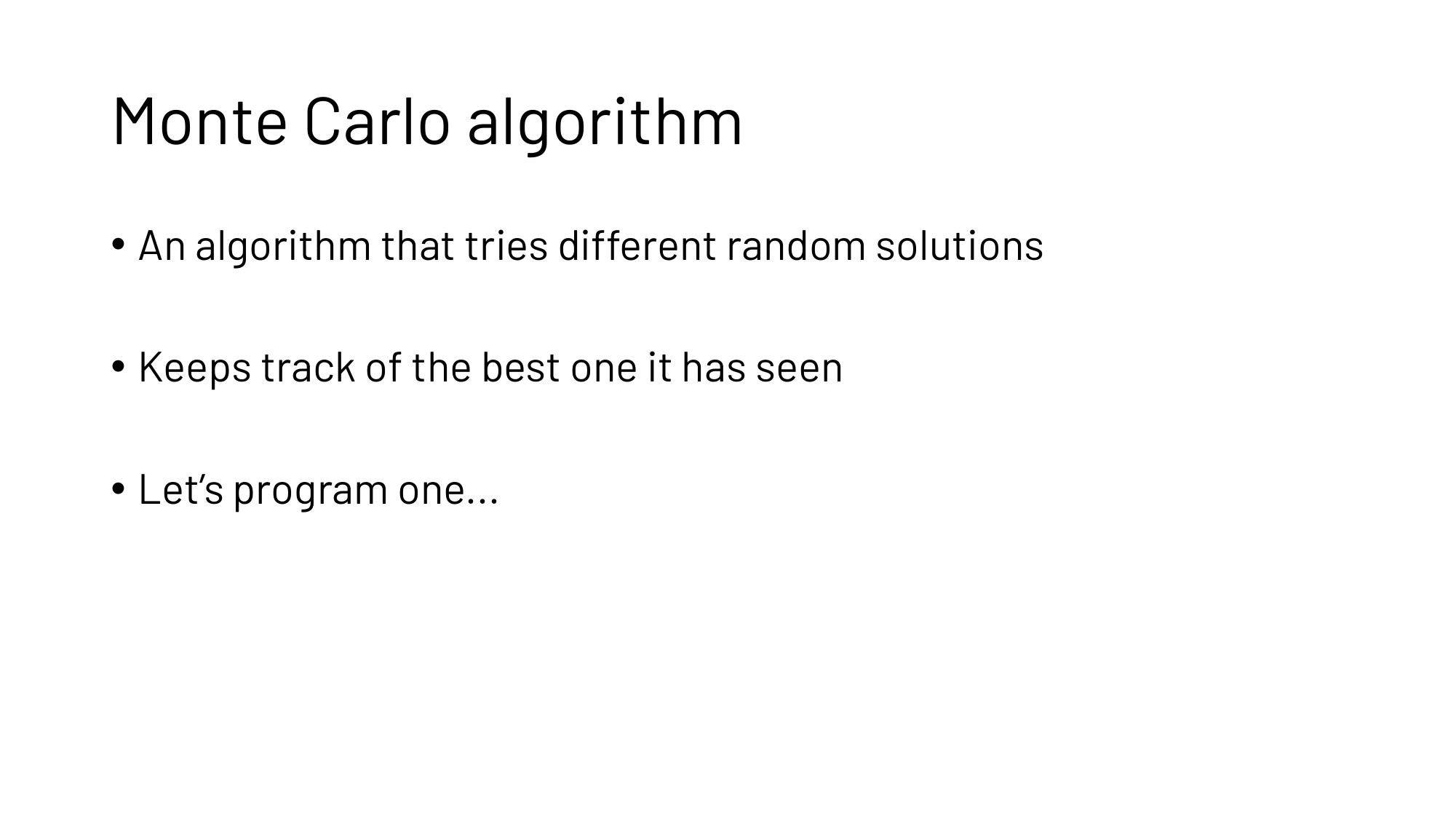

# Monte Carlo algorithm
An algorithm that tries different random solutions

Keeps track of the best one it has seen

Let’s program one...